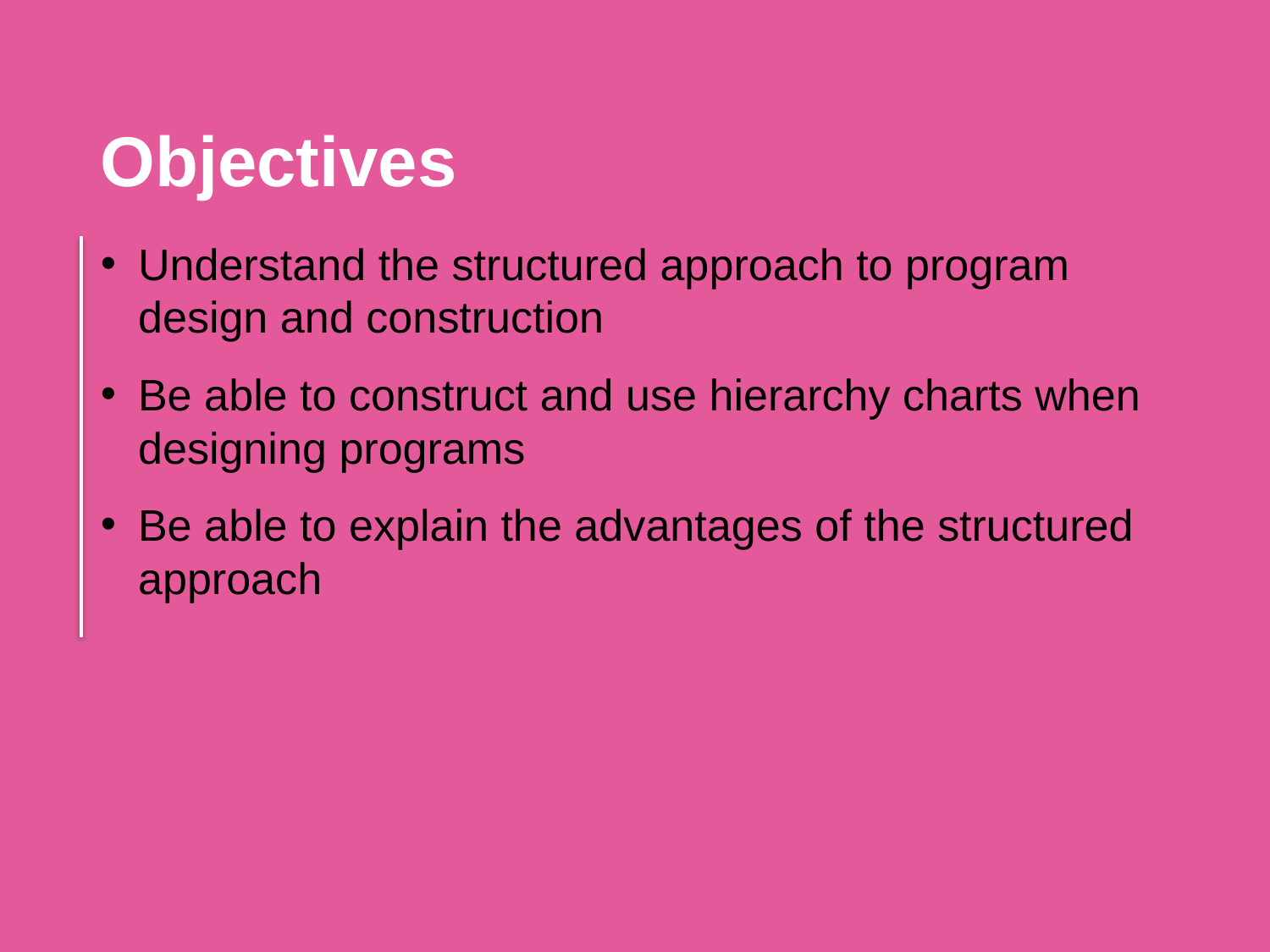

Objectives
Understand the structured approach to program design and construction
Be able to construct and use hierarchy charts when designing programs
Be able to explain the advantages of the structured approach